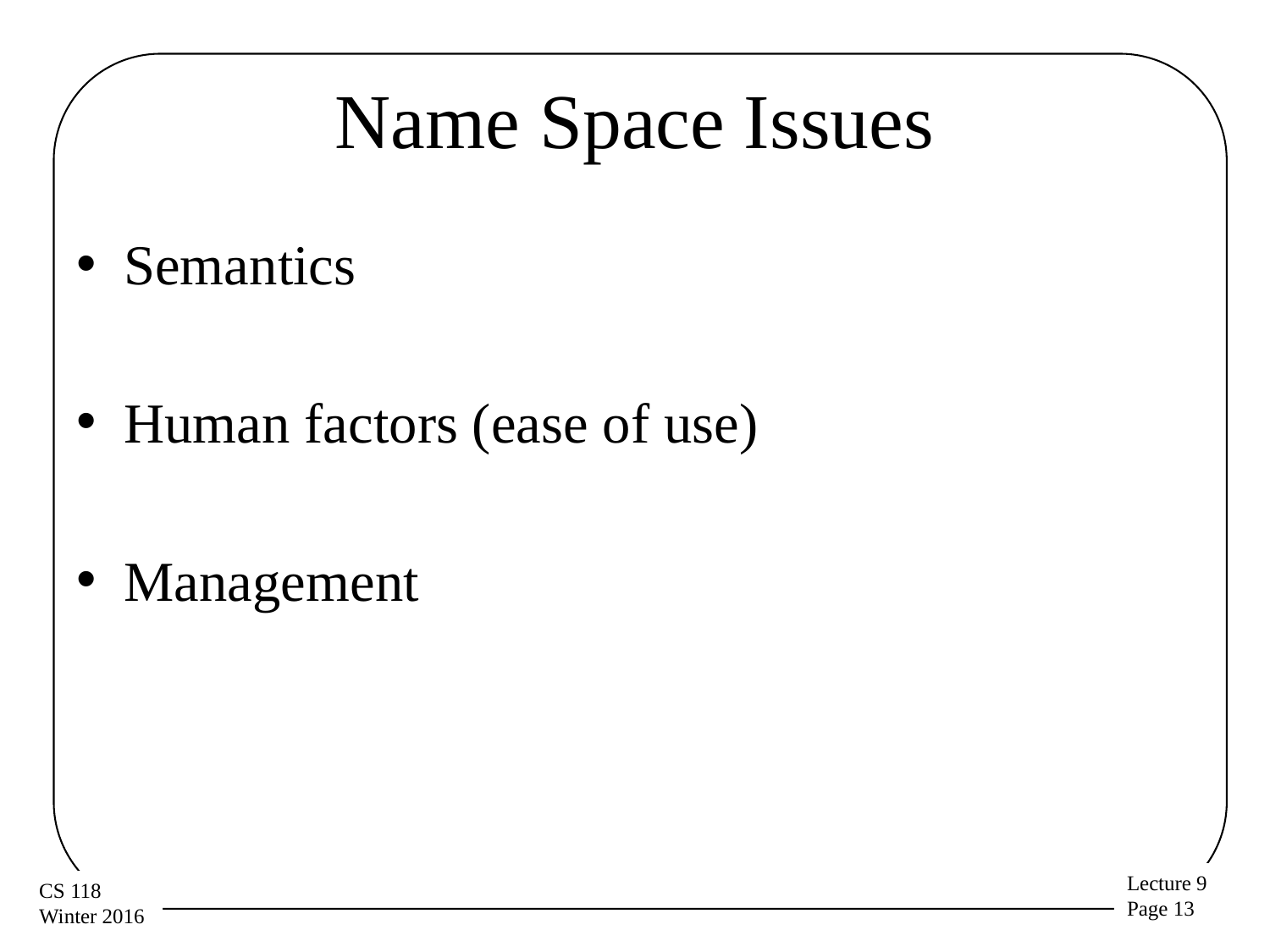

# Name Space Issues
Semantics

Human factors (ease of use)

Management